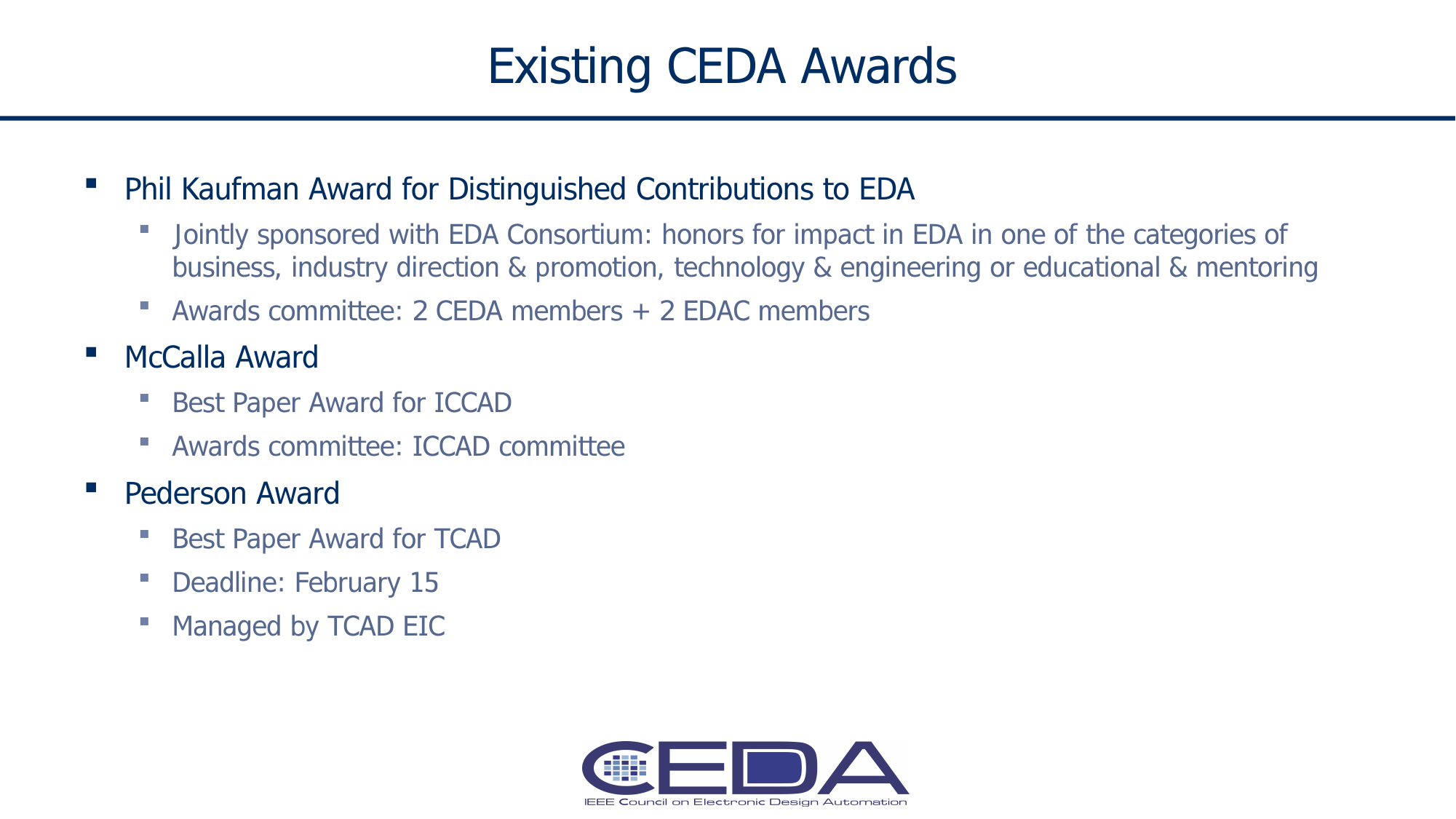

# Existing CEDA Awards
Phil Kaufman Award for Distinguished Contributions to EDA
Jointly sponsored with EDA Consortium: honors for impact in EDA in one of the categories of business, industry direction & promotion, technology & engineering or educational & mentoring
Awards committee: 2 CEDA members + 2 EDAC members
McCalla Award
Best Paper Award for ICCAD
Awards committee: ICCAD committee
Pederson Award
Best Paper Award for TCAD
Deadline: February 15
Managed by TCAD EIC